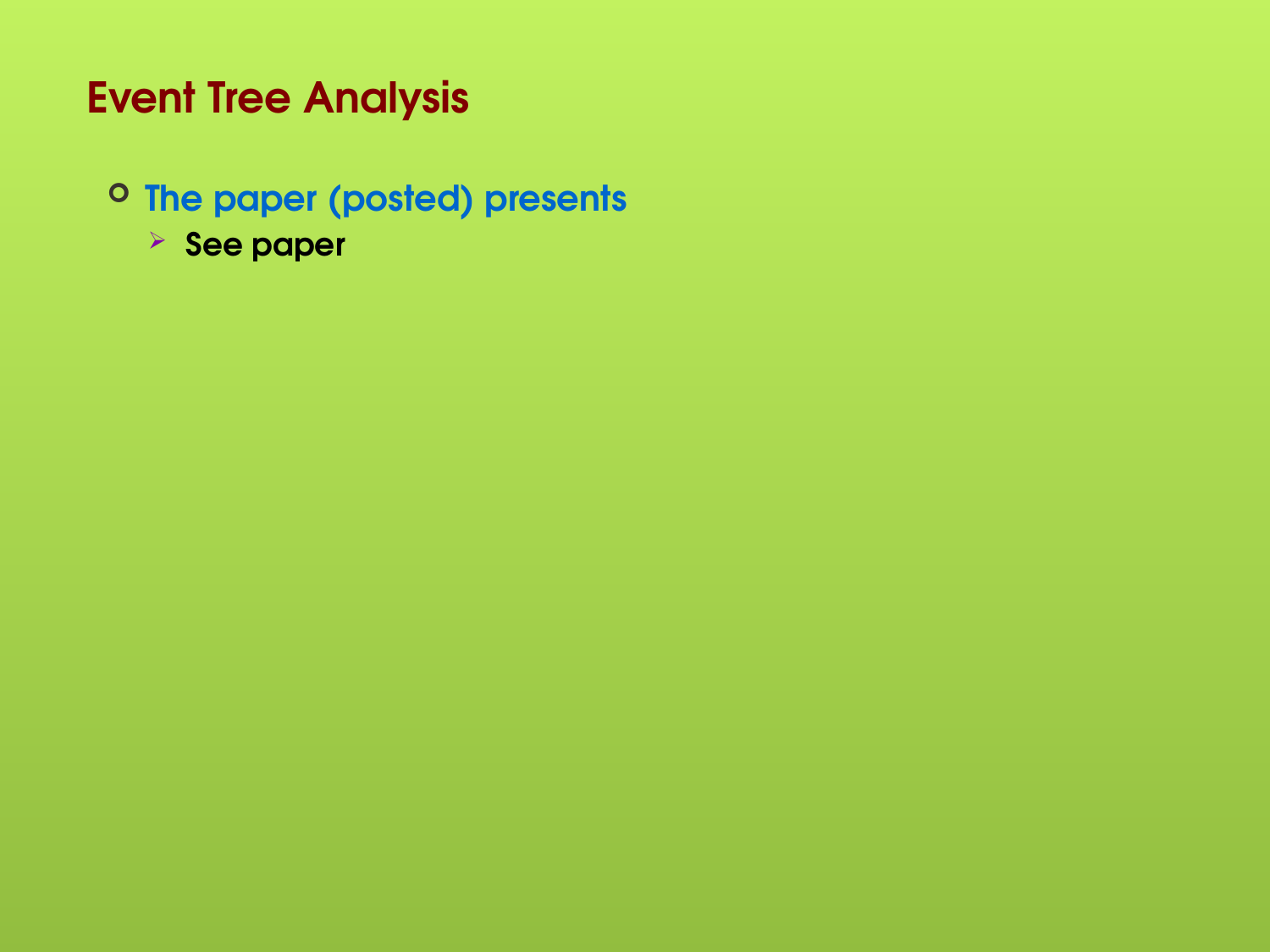

# Event Tree Analysis
The paper (posted) presents
See paper